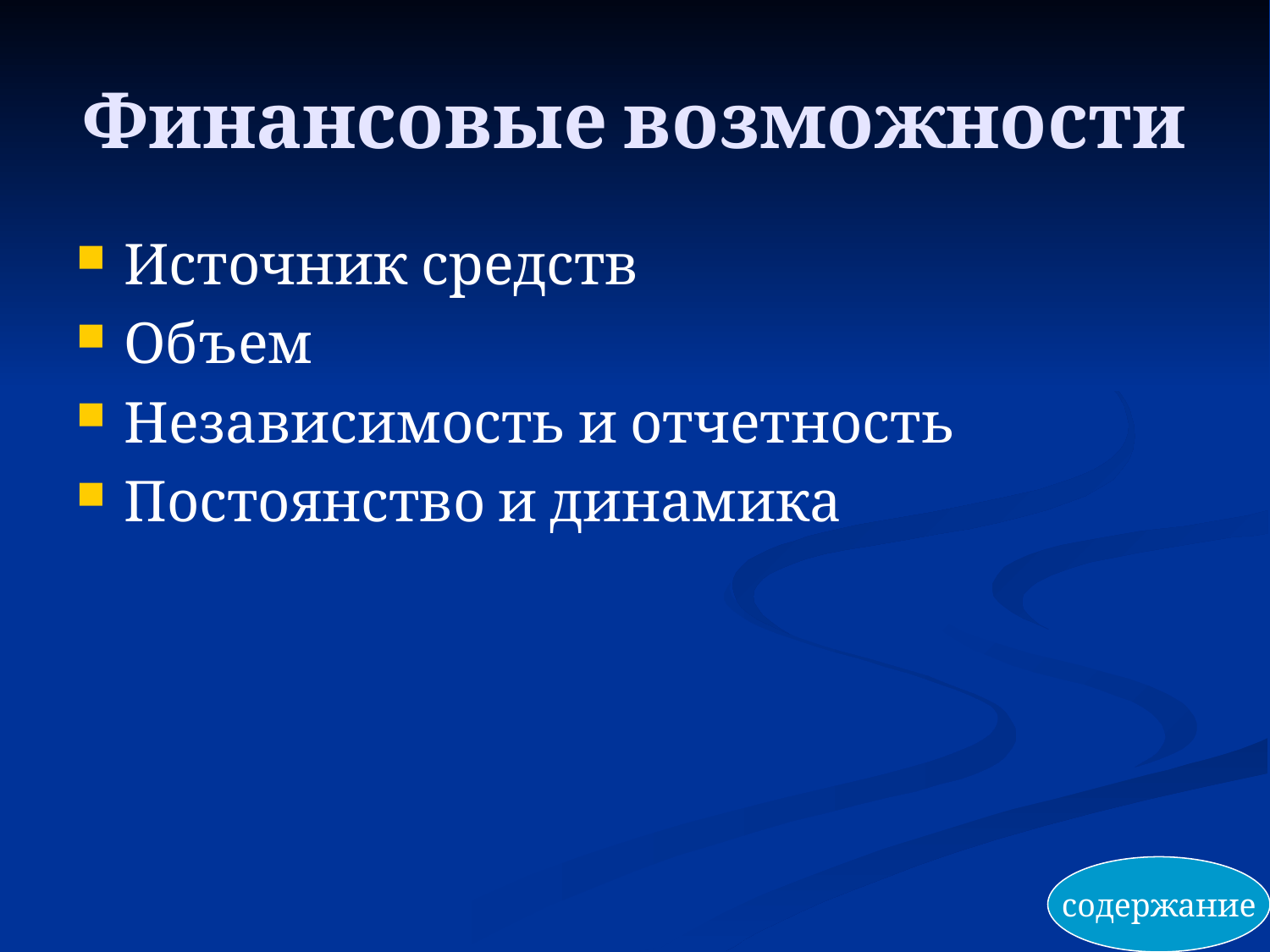

# Финансовые возможности
Источник средств
Объем
Независимость и отчетность
Постоянство и динамика

содержание